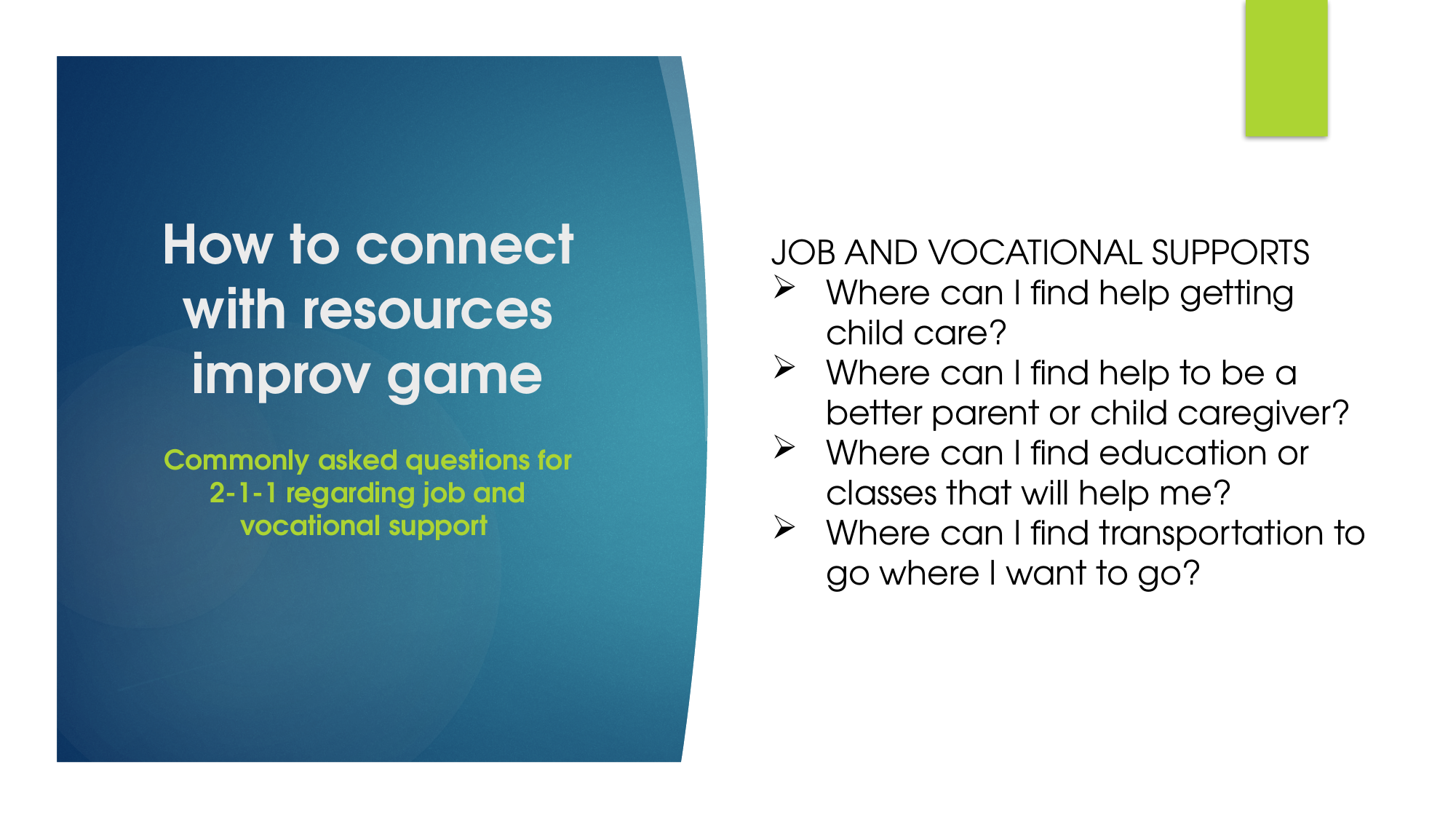

# How to connect with resources improv game
JOB AND VOCATIONAL SUPPORTS
Where can I find help getting child care?
Where can I find help to be a better parent or child caregiver?
Where can I find education or classes that will help me?
Where can I find transportation to go where I want to go?
Commonly asked questions for 2-1-1 regarding job and vocational support